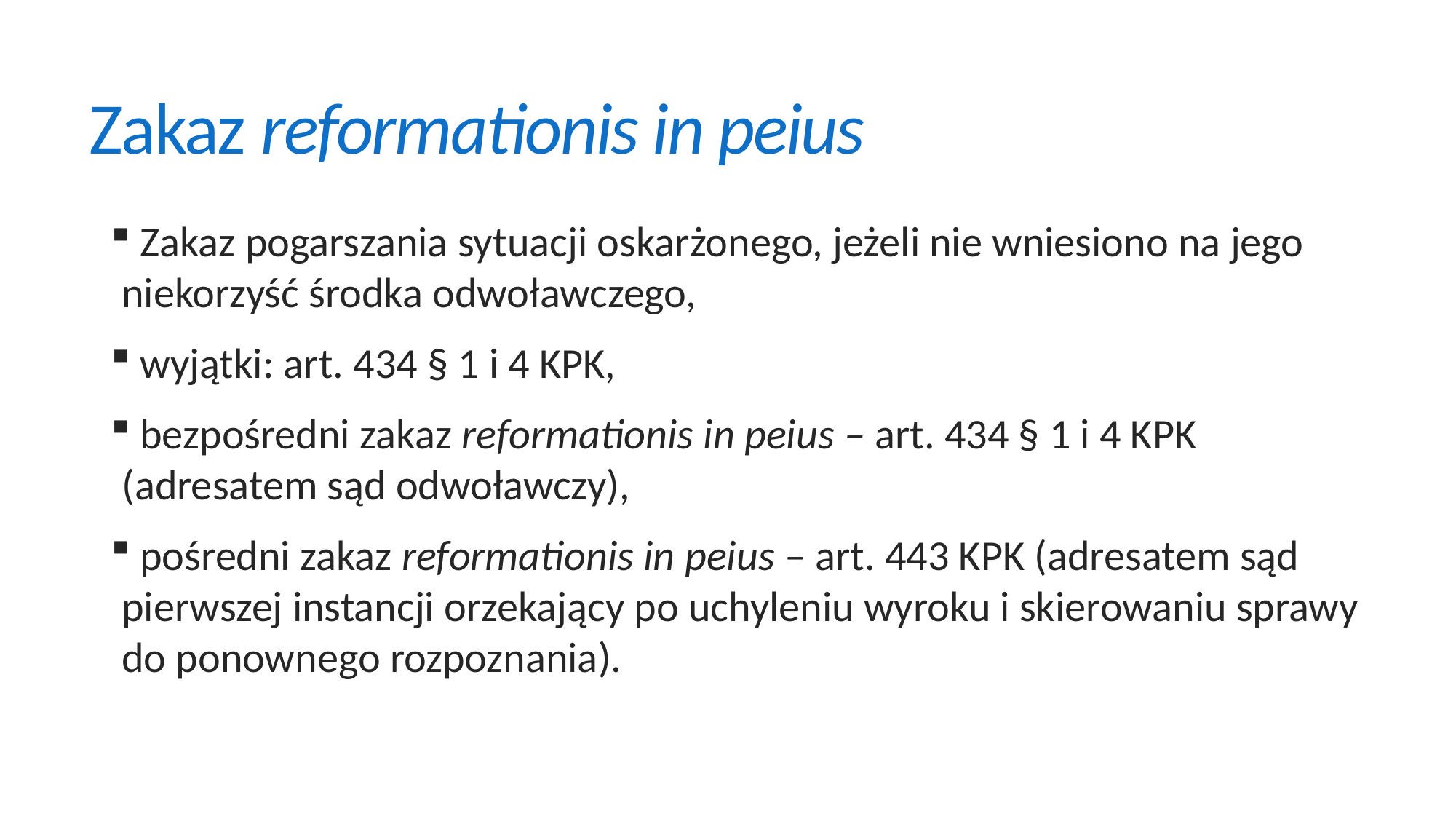

# Zakaz reformationis in peius
 Zakaz pogarszania sytuacji oskarżonego, jeżeli nie wniesiono na jego niekorzyść środka odwoławczego,
 wyjątki: art. 434 § 1 i 4 KPK,
 bezpośredni zakaz reformationis in peius – art. 434 § 1 i 4 KPK (adresatem sąd odwoławczy),
 pośredni zakaz reformationis in peius – art. 443 KPK (adresatem sąd pierwszej instancji orzekający po uchyleniu wyroku i skierowaniu sprawy do ponownego rozpoznania).